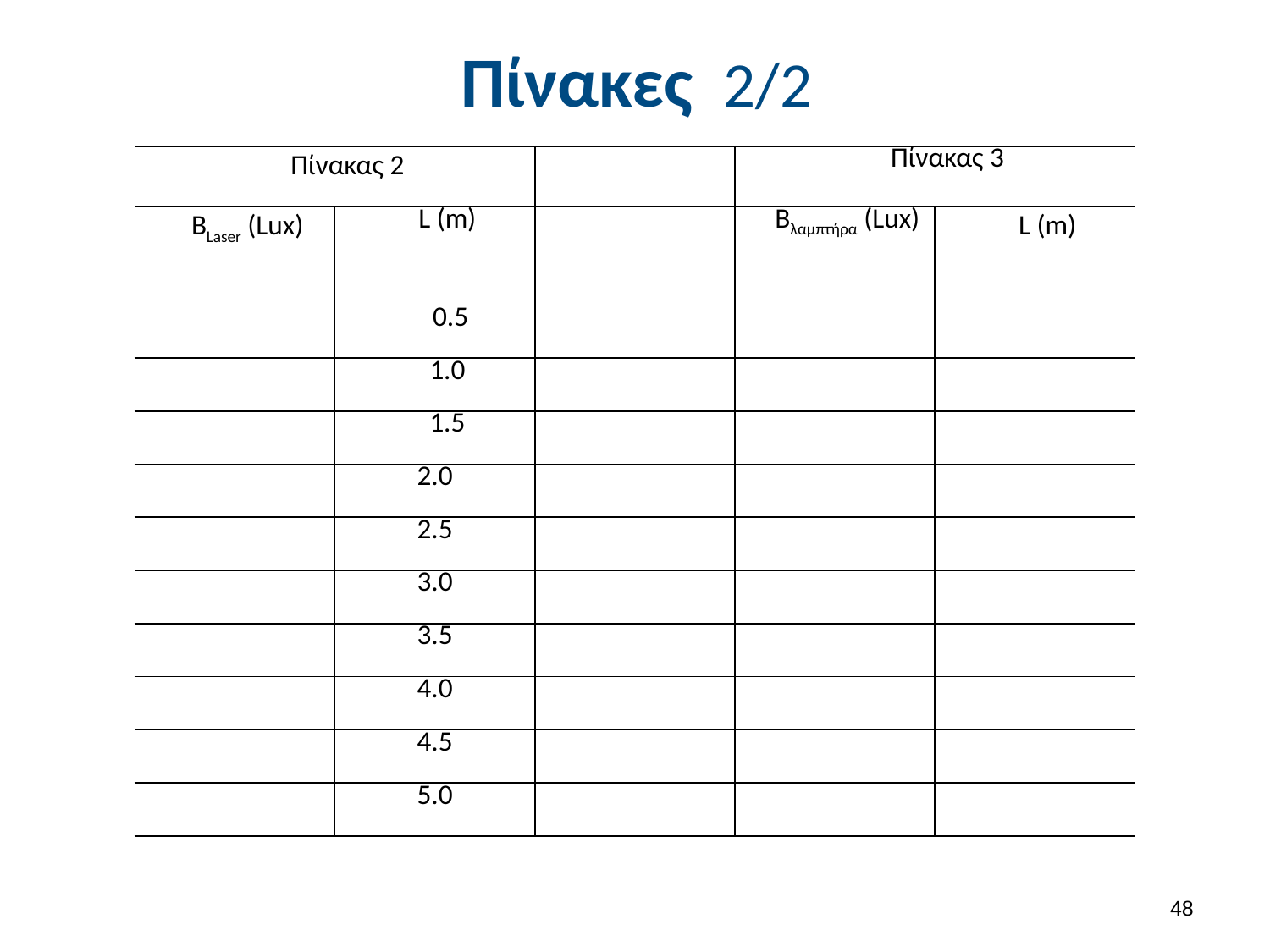

# Πίνακες  2/2
| Πίνακας 2 |  |  | Πίνακας 3 |  |
| --- | --- | --- | --- | --- |
| ΒLaser (Lux) | L (m) |  | Βλαμπτήρα (Lux) | L (m) |
|  | 0.5 |  |  |  |
|  | 1.0 |  |  |  |
|  | 1.5 |  |  |  |
|  | 2.0 |  |  |  |
|  | 2.5 |  |  |  |
|  | 3.0 |  |  |  |
|  | 3.5 |  |  |  |
|  | 4.0 |  |  |  |
|  | 4.5 |  |  |  |
|  | 5.0 |  |  |  |
48